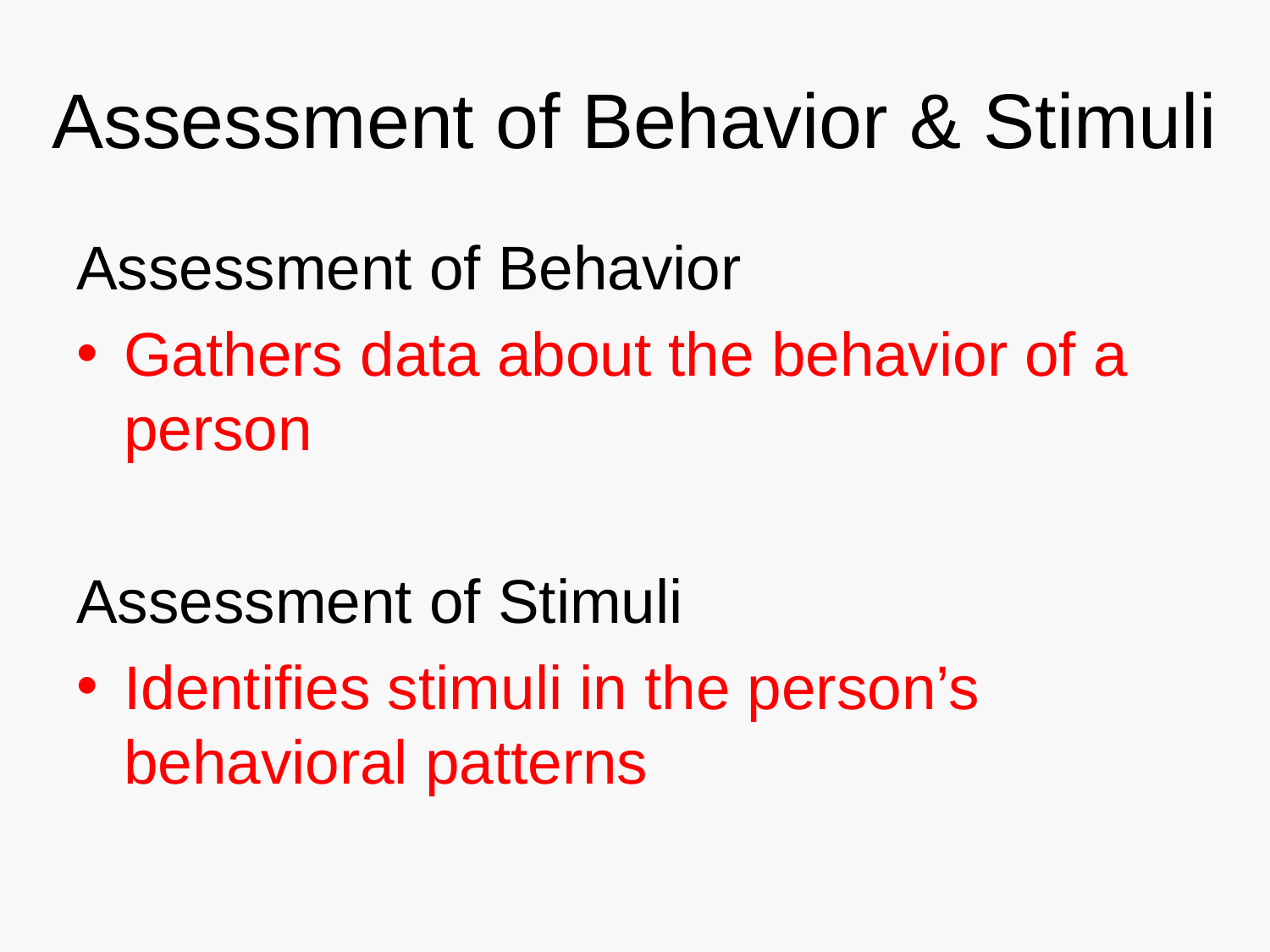

# Assessment of Behavior & Stimuli
Assessment of Behavior
Gathers data about the behavior of a person

Assessment of Stimuli
Identifies stimuli in the person’s behavioral patterns